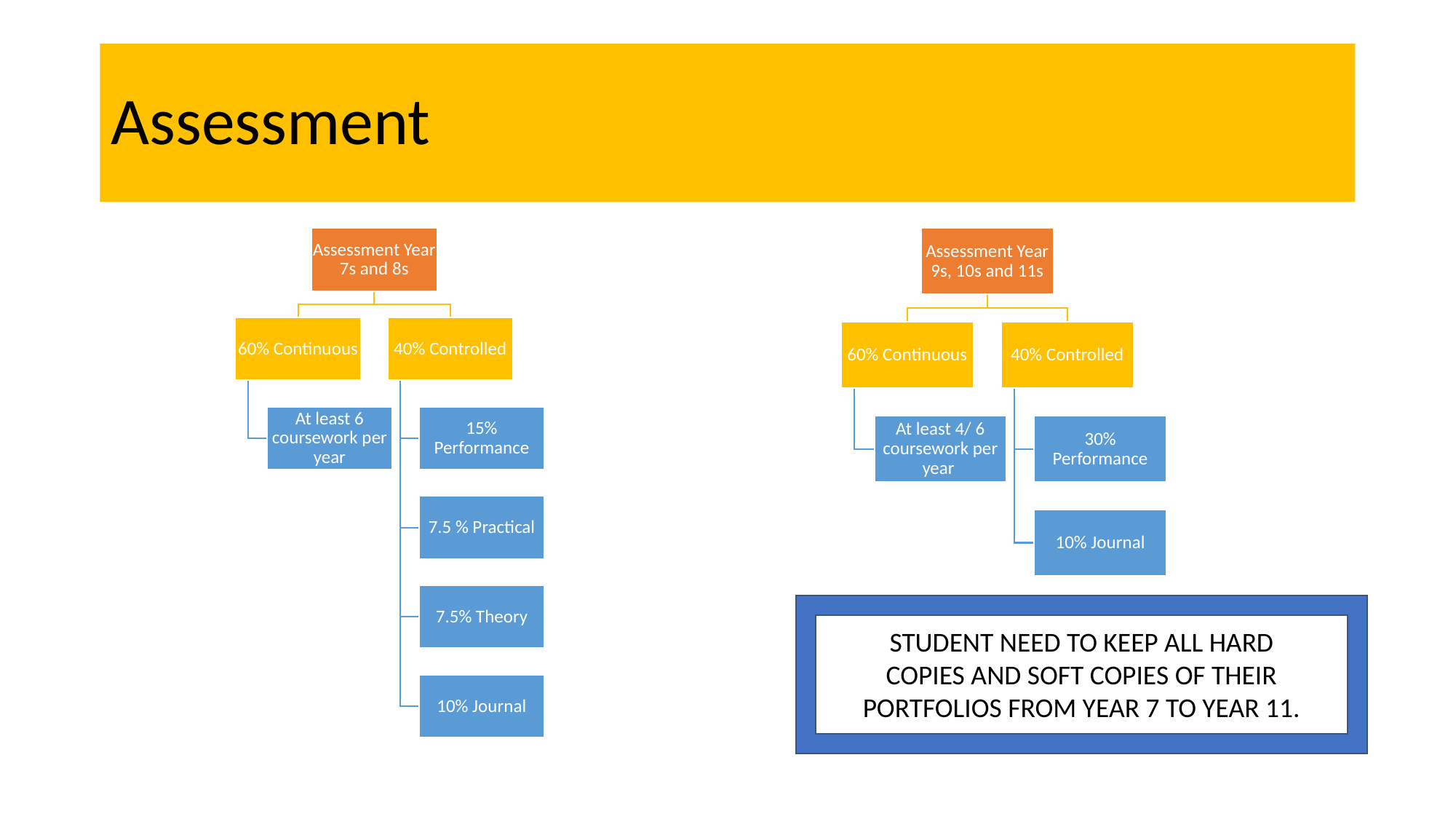

# Assessment

Assessment Year 7s and 8s
60% Continuous
At least 6 coursework per year
40% Controlled
15% Performance
7.5 % Practical
7.5% Theory
10% Journal
Assessment Year 9s, 10s and 11s
60% Continuous
At least 4/ 6 coursework per year
40% Controlled
30% Performance
10% Journal

STUDENT NEED TO KEEP ALL HARD COPIES AND SOFT COPIES OF THEIR PORTFOLIOS FROM YEAR 7 TO YEAR 11.